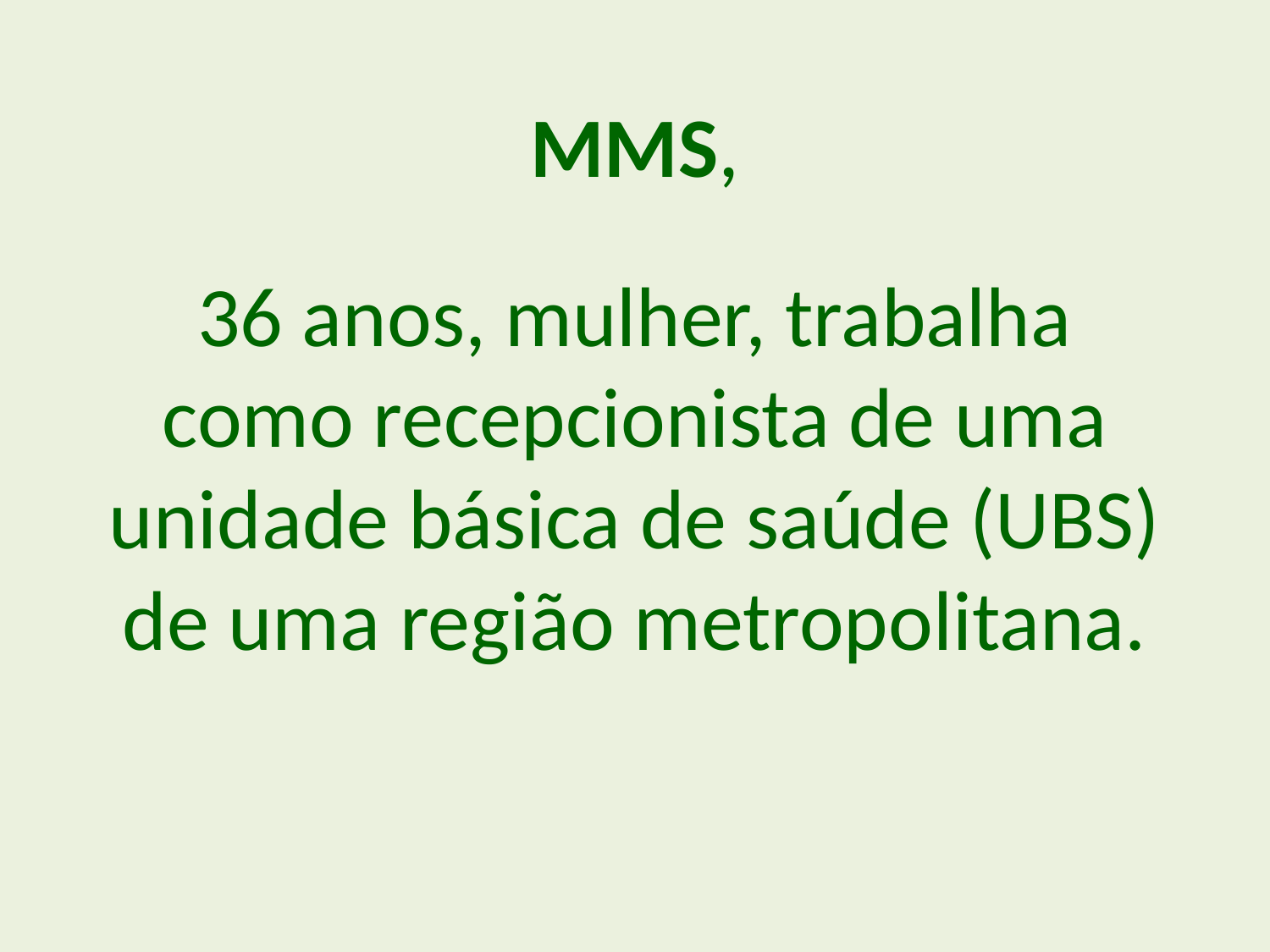

MMS,

36 anos, mulher, trabalha como recepcionista de uma unidade básica de saúde (UBS)  de uma região metropolitana.